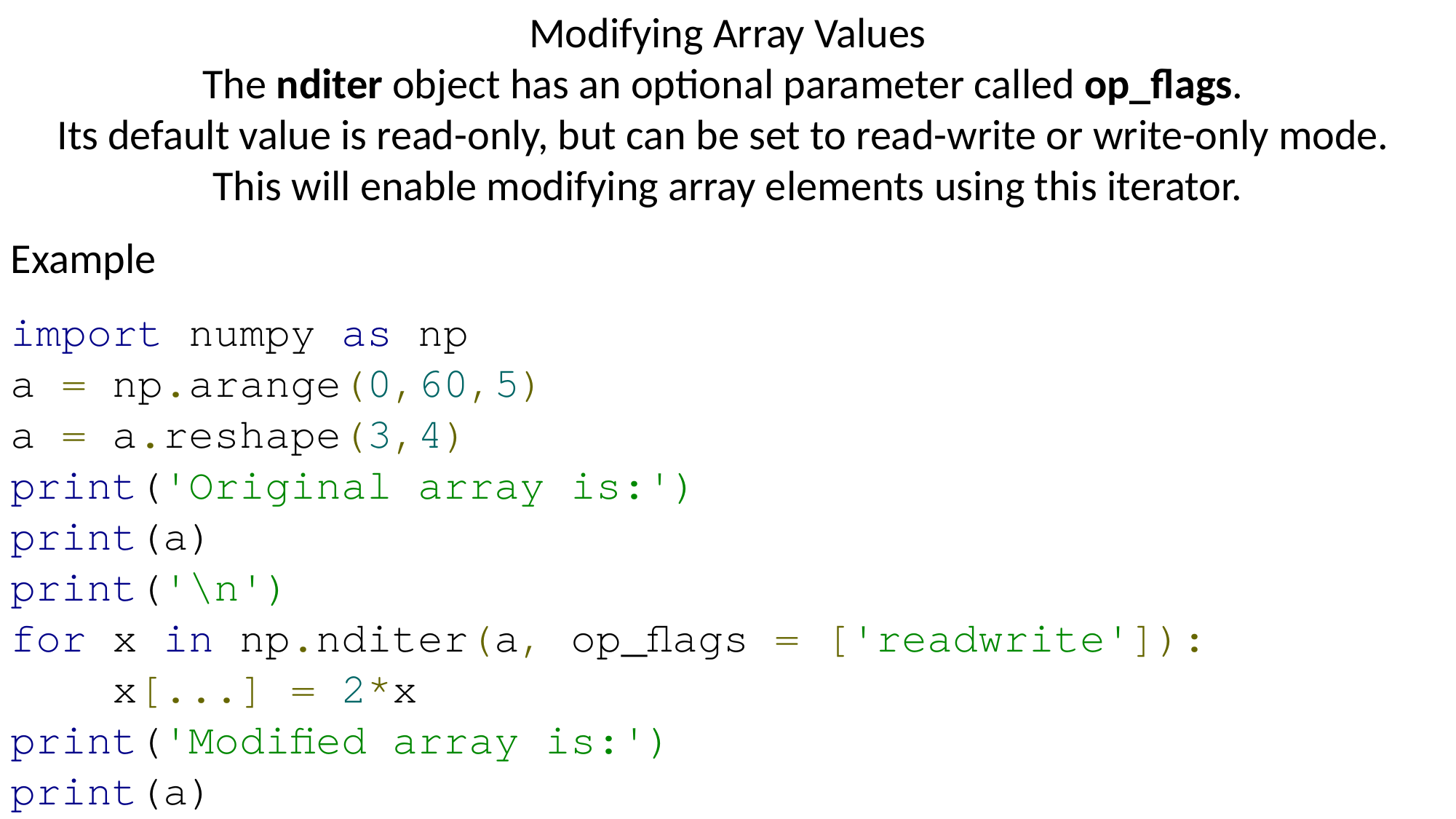

Modifying Array Values
The nditer object has an optional parameter called op_flags.
Its default value is read-only, but can be set to read-write or write-only mode.
This will enable modifying array elements using this iterator.

Example

import numpy as np
a = np.arange(0,60,5)
a = a.reshape(3,4)
print('Original array is:')
print(a)
print('\n')
for x in np.nditer(a, op_flags = ['readwrite']):
    x[...] = 2*x
print('Modified array is:')
print(a)